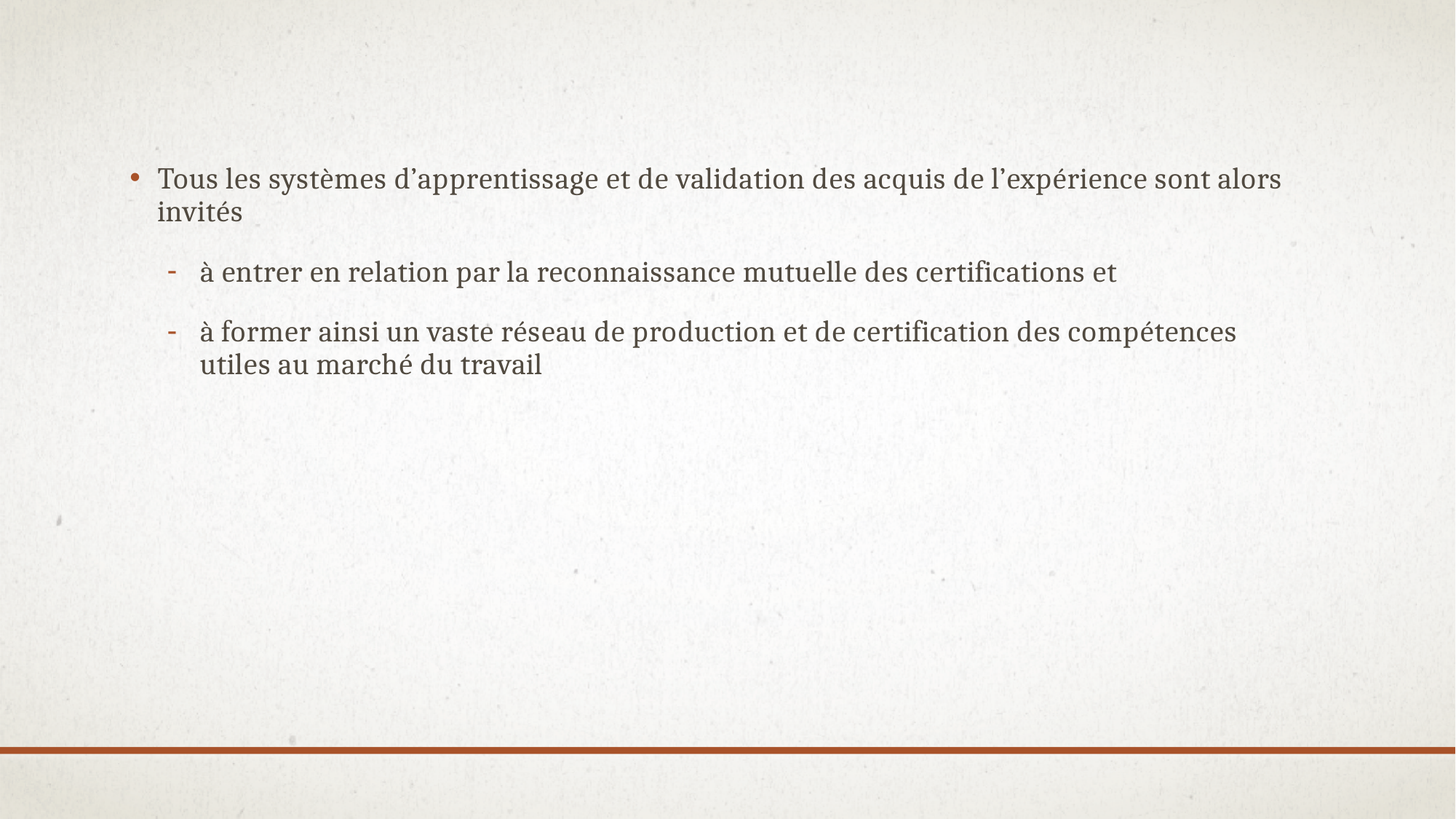

Tous les systèmes d’apprentissage et de validation des acquis de l’expérience sont alors invités
à entrer en relation par la reconnaissance mutuelle des certifications et
à former ainsi un vaste réseau de production et de certification des compétences utiles au marché du travail